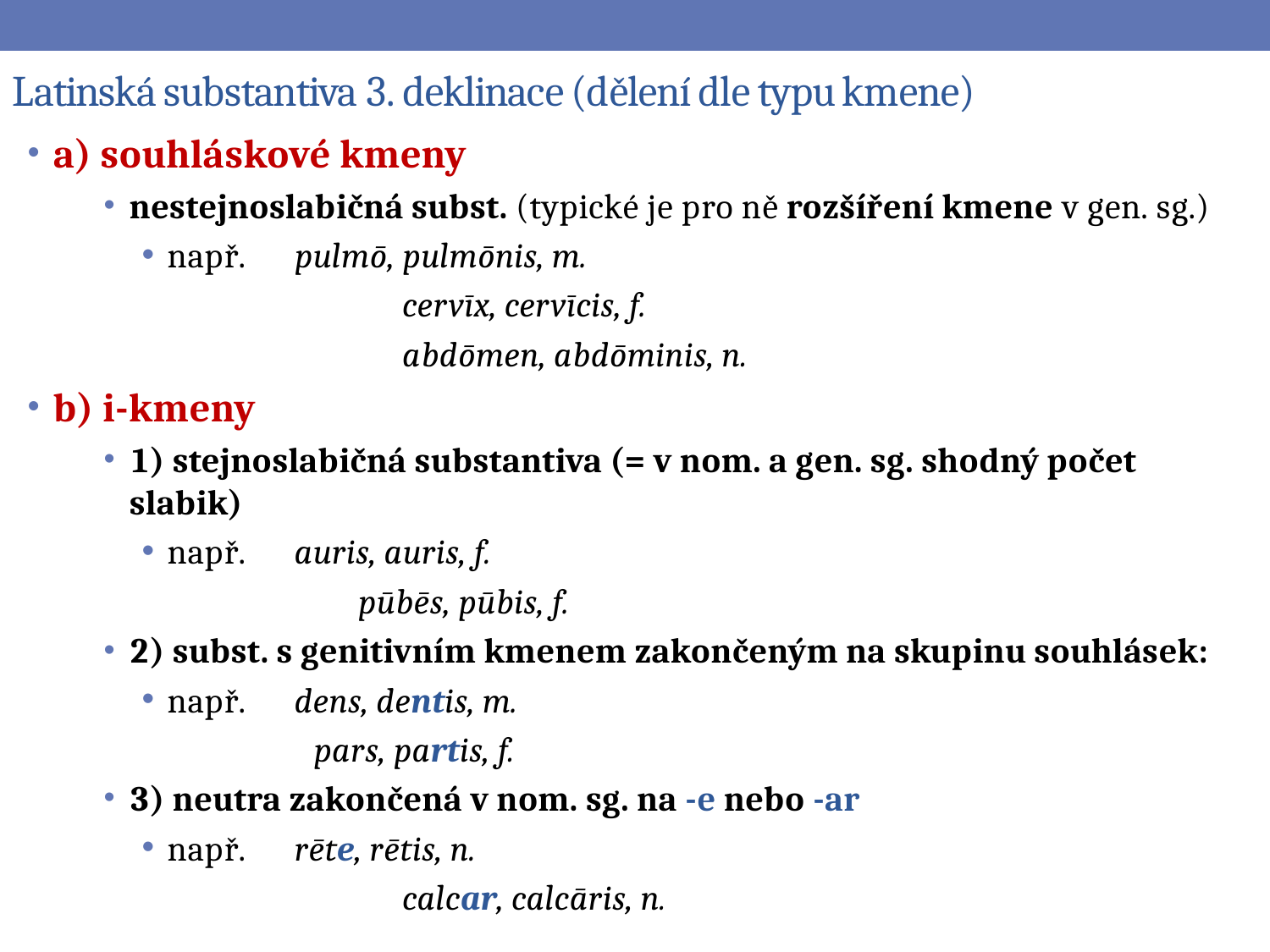

# Latinská substantiva 3. deklinace (dělení dle typu kmene)
a) souhláskové kmeny
nestejnoslabičná subst. (typické je pro ně rozšíření kmene v gen. sg.)
např. 	pulmō, pulmōnis, m.
		cervīx, cervīcis, f.
		abdōmen, abdōminis, n.
b) i-kmeny
1) stejnoslabičná substantiva (= v nom. a gen. sg. shodný počet slabik)
např. 	auris, auris, f.
	pūbēs, pūbis, f.
2) subst. s genitivním kmenem zakončeným na skupinu souhlásek:
např. 	dens, dentis, m.
	pars, partis, f.
3) neutra zakončená v nom. sg. na -e nebo -ar
např.	rēte, rētis, n.
		calcar, calcāris, n.